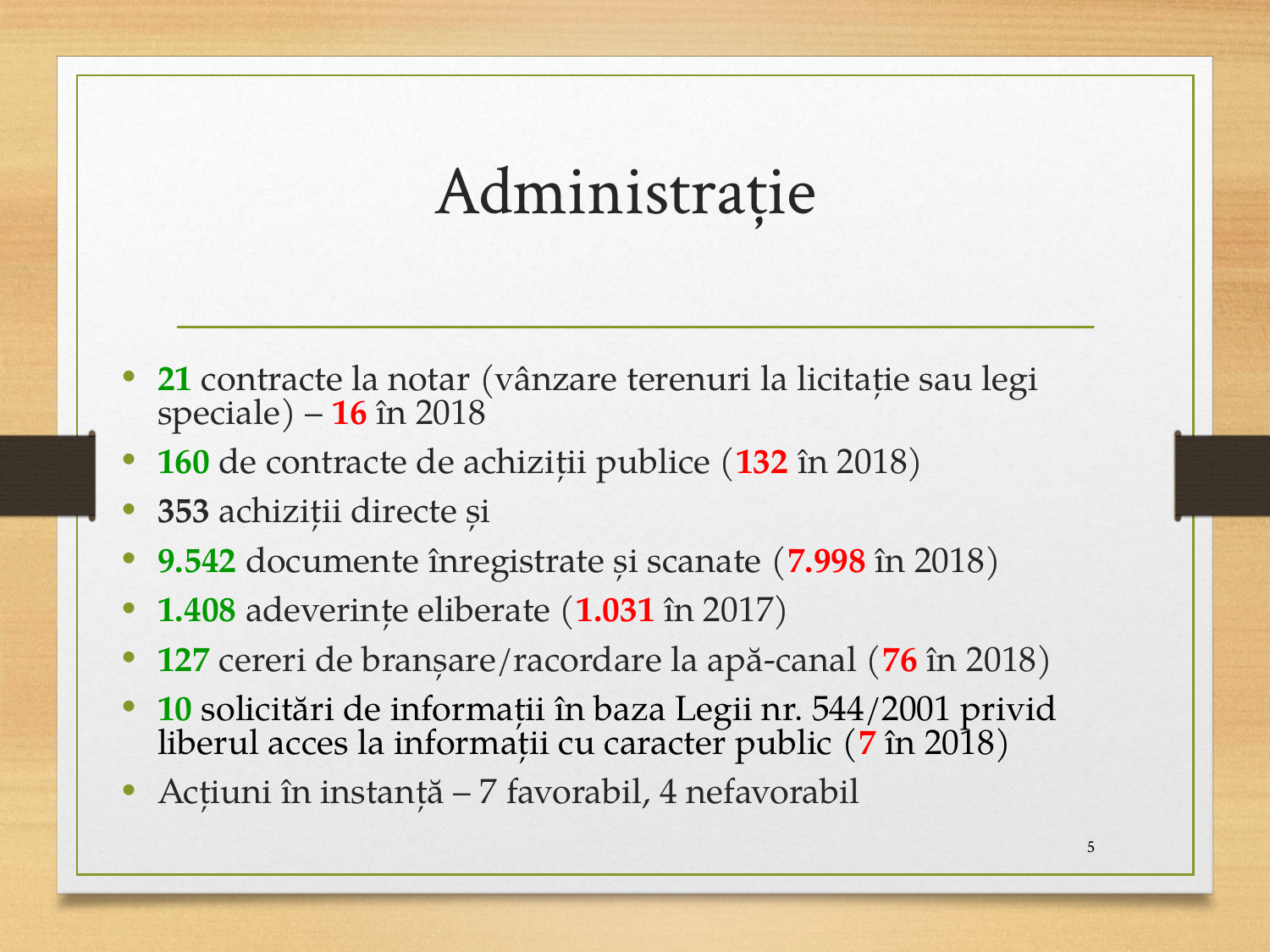

# Administraţie
21 contracte la notar (vânzare terenuri la licitaţie sau legi speciale) – 16 în 2018
160 de contracte de achiziții publice (132 în 2018)
353 achiziții directe și
9.542 documente înregistrate și scanate (7.998 în 2018)
1.408 adeverinţe eliberate (1.031 în 2017)
127 cereri de branșare/racordare la apă-canal (76 în 2018)
10 solicitări de informaţii în baza Legii nr. 544/2001 privid liberul acces la informaţii cu caracter public (7 în 2018)
Acțiuni în instanță – 7 favorabil, 4 nefavorabil
5